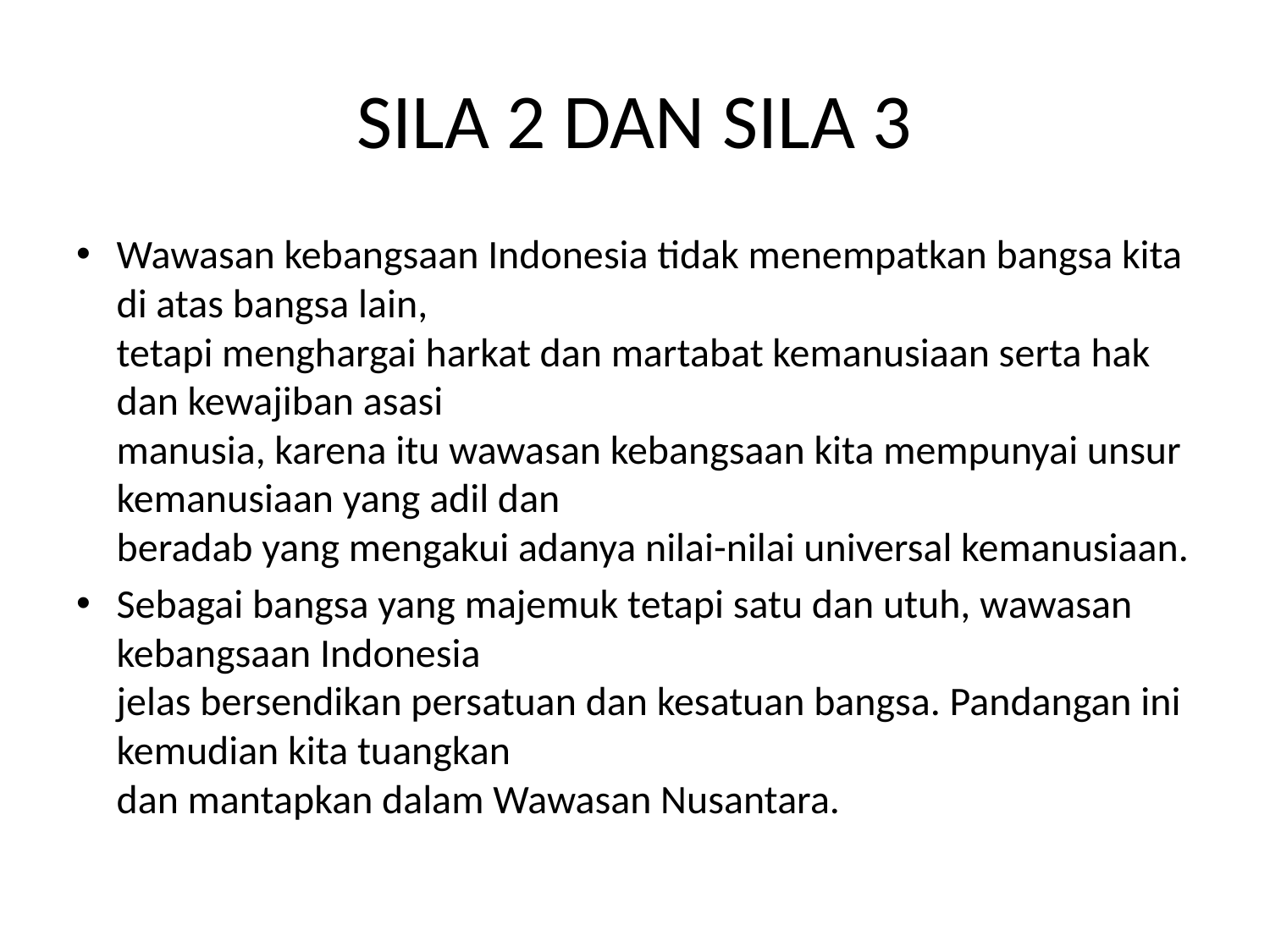

# SILA 2 DAN SILA 3
Wawasan kebangsaan Indonesia tidak menempatkan bangsa kita di atas bangsa lain,
tetapi menghargai harkat dan martabat kemanusiaan serta hak dan kewajiban asasi
manusia, karena itu wawasan kebangsaan kita mempunyai unsur kemanusiaan yang adil dan
beradab yang mengakui adanya nilai-nilai universal kemanusiaan.
Sebagai bangsa yang majemuk tetapi satu dan utuh, wawasan kebangsaan Indonesia
jelas bersendikan persatuan dan kesatuan bangsa. Pandangan ini kemudian kita tuangkan
dan mantapkan dalam Wawasan Nusantara.